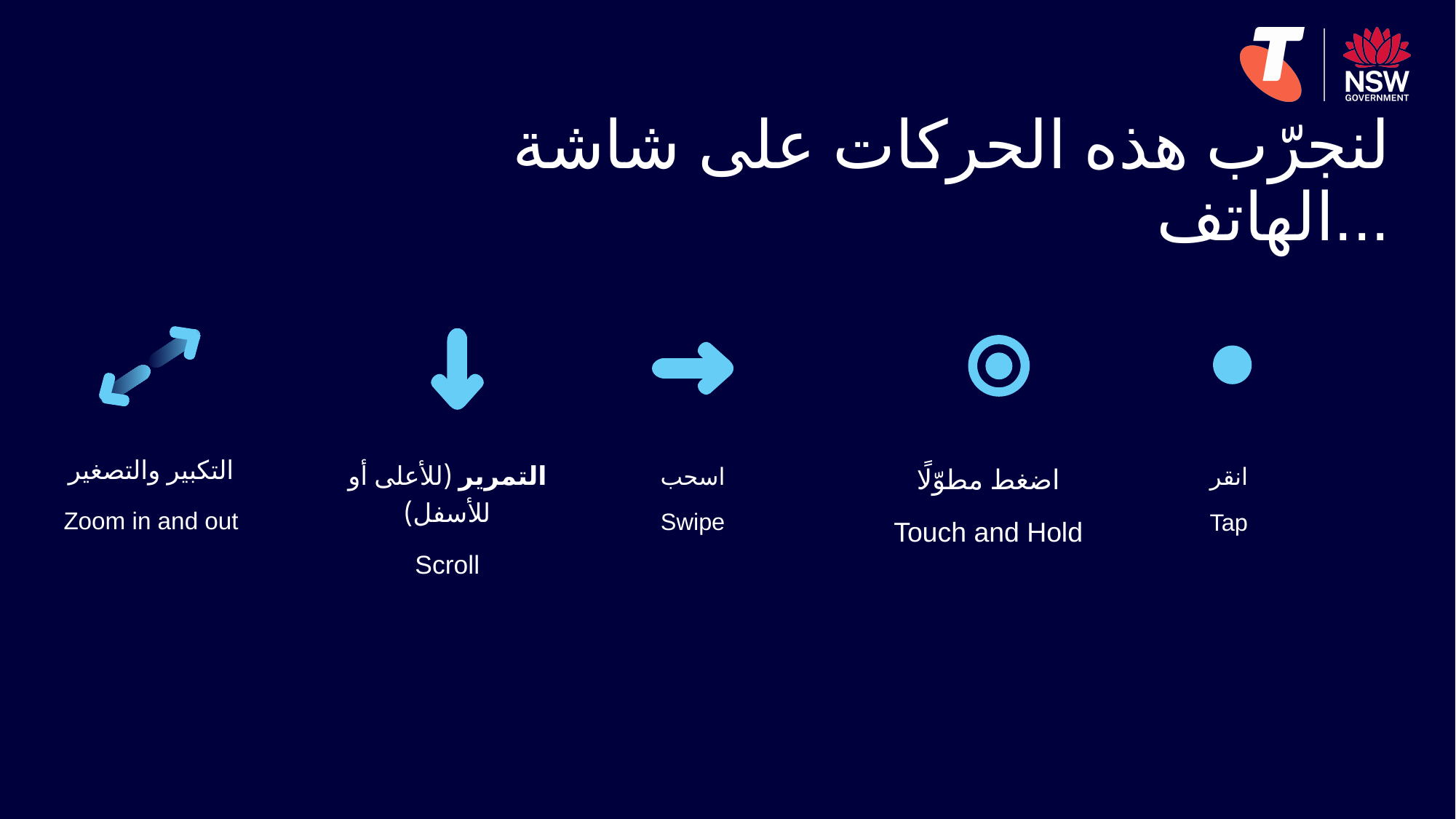

# لنجرّب هذه الحركات على شاشة الهاتف...

التكبير والتصغير
Zoom in and out
التمرير (للأعلى أو للأسفل)
Scroll
اضغط مطوّلًا
Touch and Hold
اسحب
Swipe
انقر
Tap